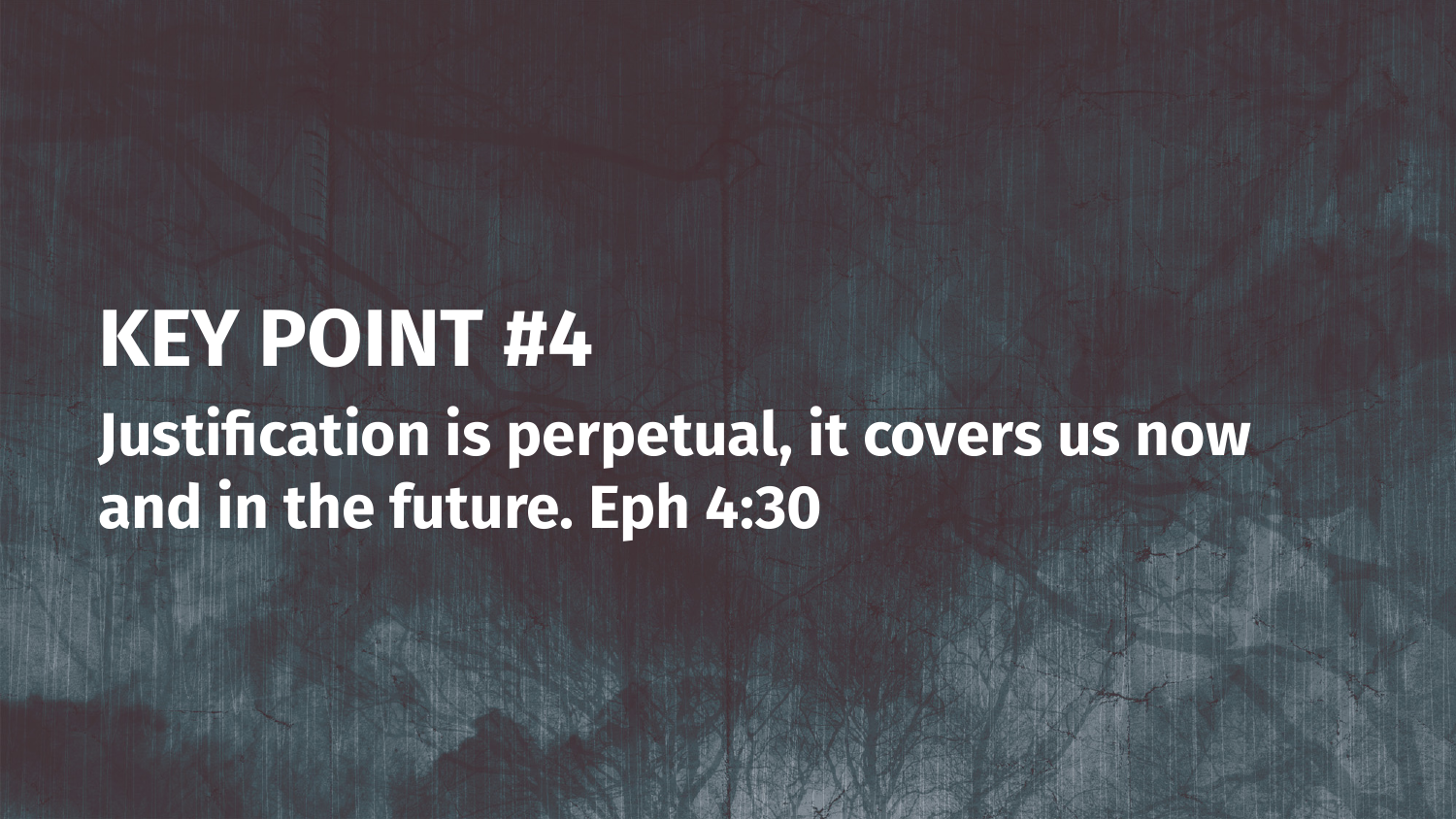

KEY POINT #4
Justification is perpetual, it covers us now and in the future. Eph 4:30